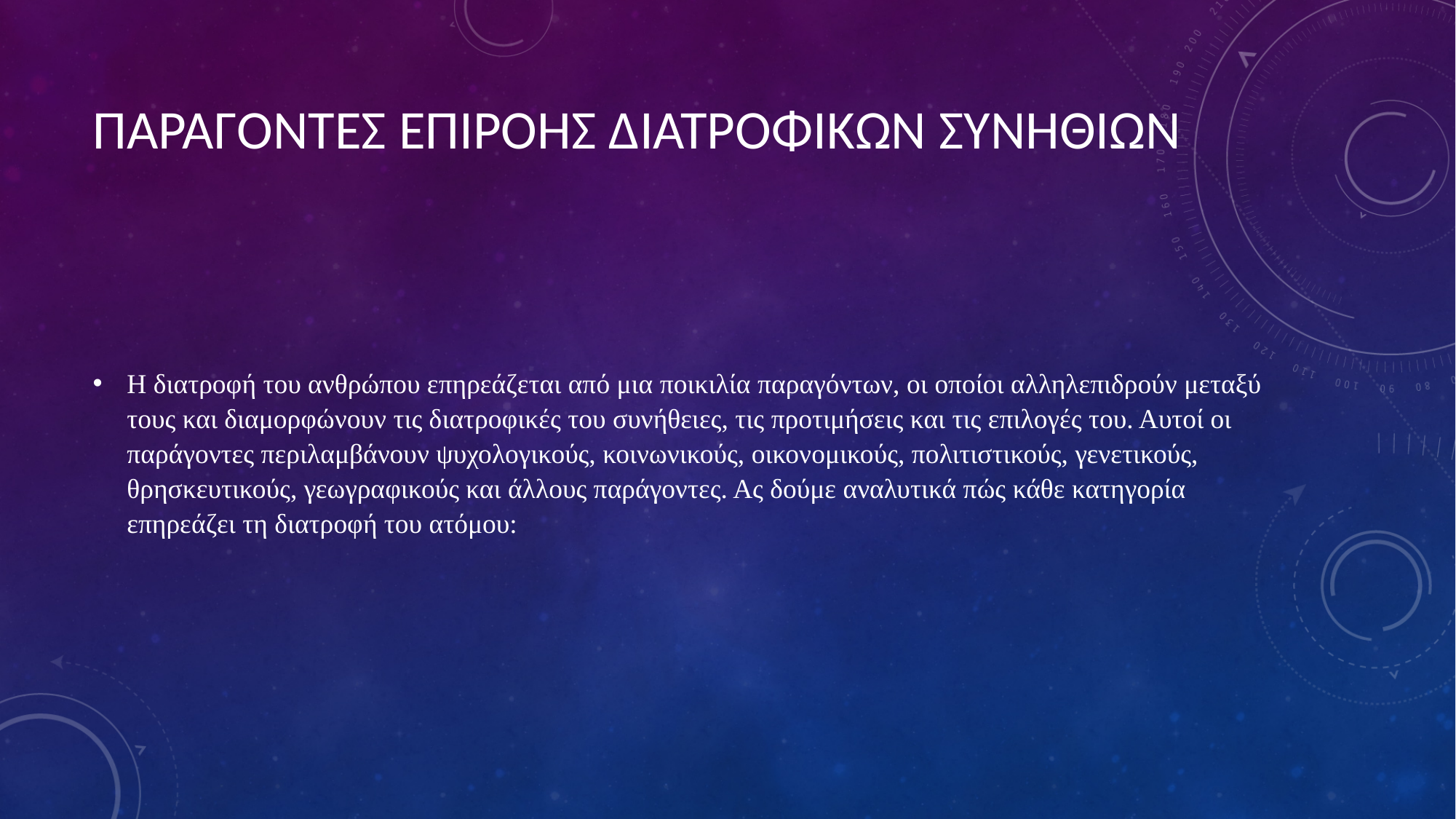

# ΠΑΡΑΓΟΝΤΕΣ ΕΠΙΡΟΗΣ ΔΙΑΤΡΟΦΙΚΩΝ ΣΥΝΗΘΙΩΝ
Η διατροφή του ανθρώπου επηρεάζεται από μια ποικιλία παραγόντων, οι οποίοι αλληλεπιδρούν μεταξύ τους και διαμορφώνουν τις διατροφικές του συνήθειες, τις προτιμήσεις και τις επιλογές του. Αυτοί οι παράγοντες περιλαμβάνουν ψυχολογικούς, κοινωνικούς, οικονομικούς, πολιτιστικούς, γενετικούς, θρησκευτικούς, γεωγραφικούς και άλλους παράγοντες. Ας δούμε αναλυτικά πώς κάθε κατηγορία επηρεάζει τη διατροφή του ατόμου: